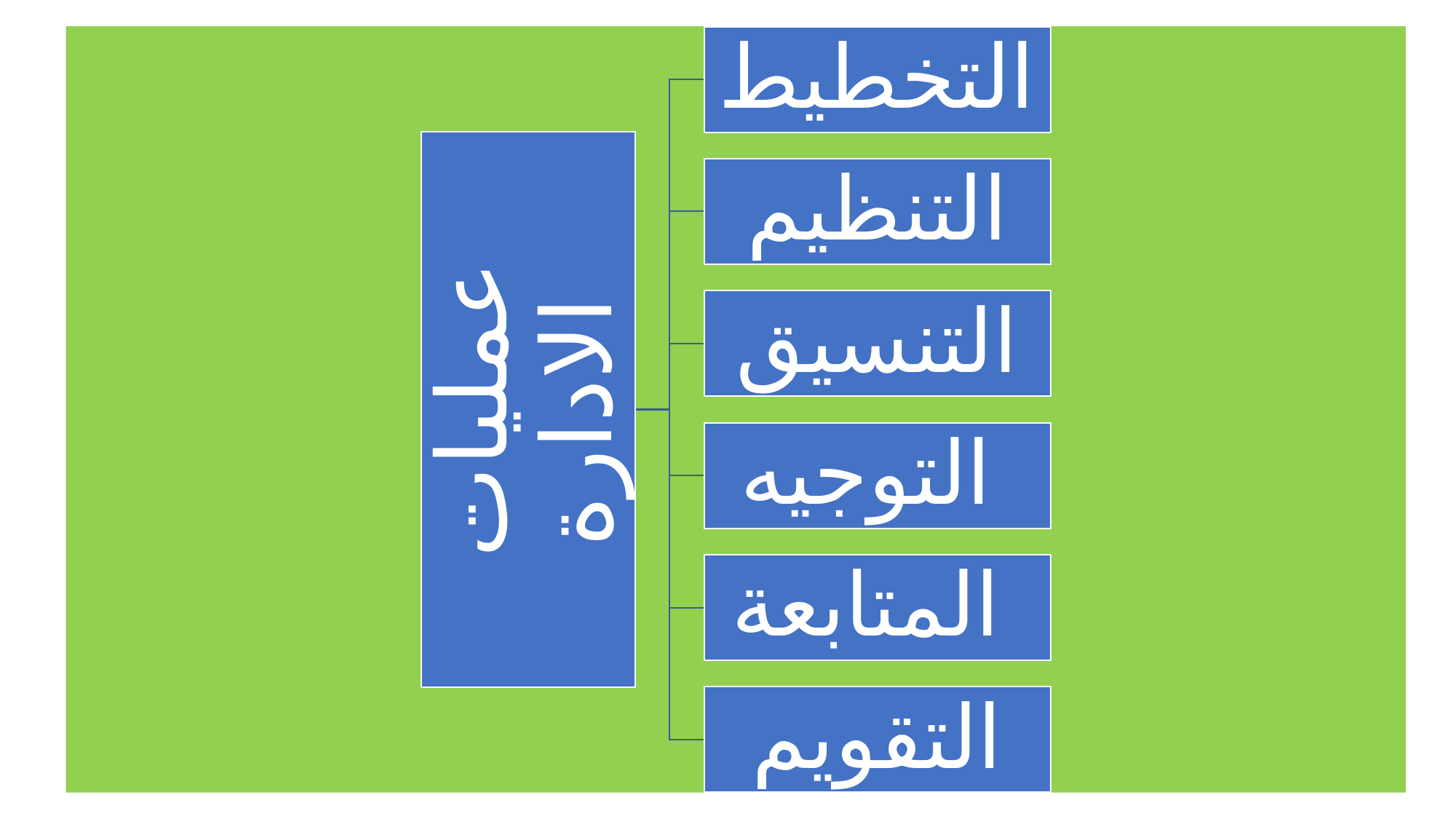

عمليات الادارة
التخطيط
التنظيم
التنسيق
التوجيه
المتابعة
التقويم